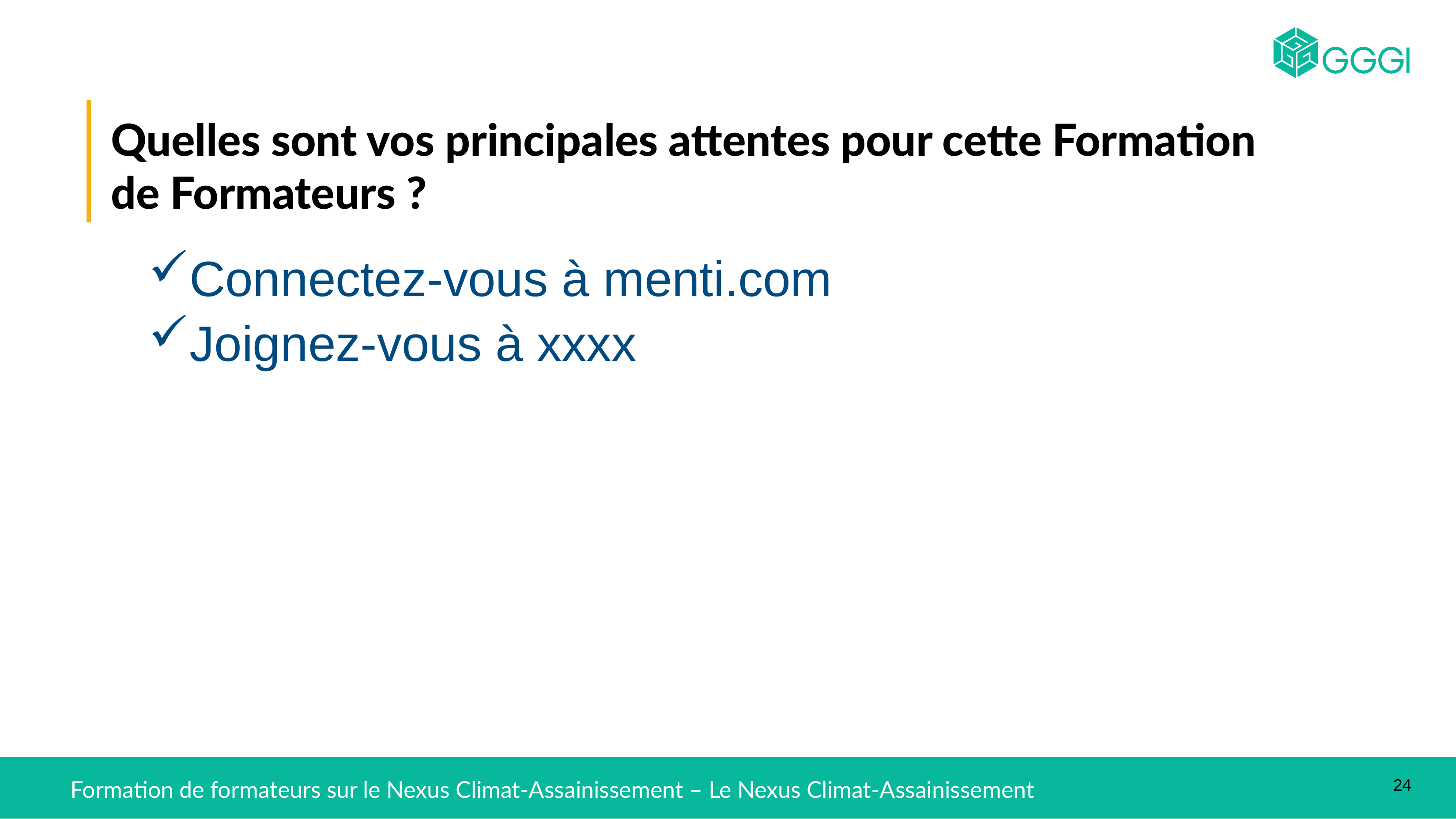

Quelles sont vos principales attentes pour cette Formation de Formateurs ?
Connectez-vous à menti.com
Joignez-vous à xxxx

24
Formation de formateurs sur le Nexus Climat-Assainissement – Le Nexus Climat-Assainissement